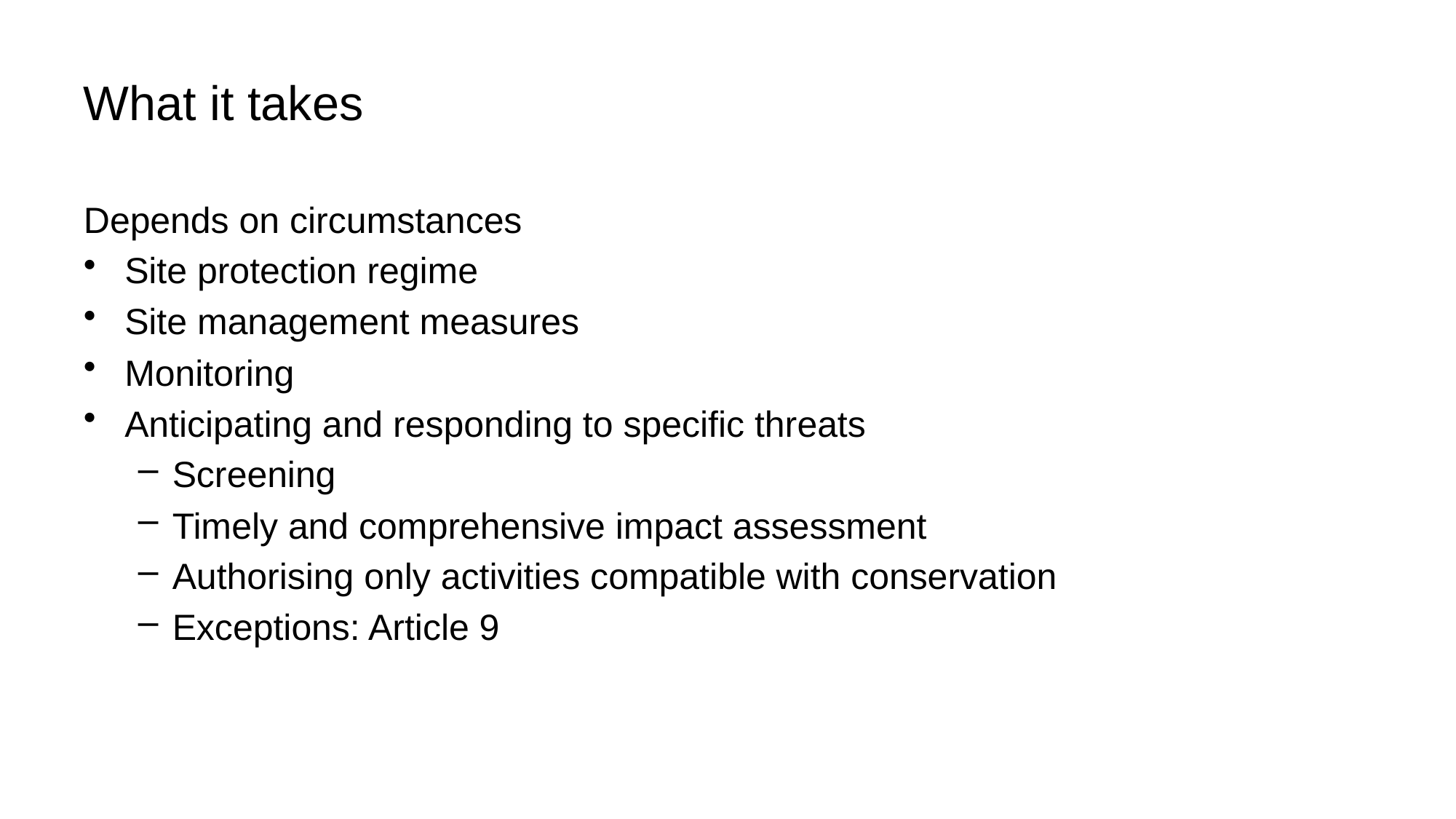

# What it takes
Depends on circumstances
Site protection regime
Site management measures
Monitoring
Anticipating and responding to specific threats
Screening
Timely and comprehensive impact assessment
Authorising only activities compatible with conservation
Exceptions: Article 9